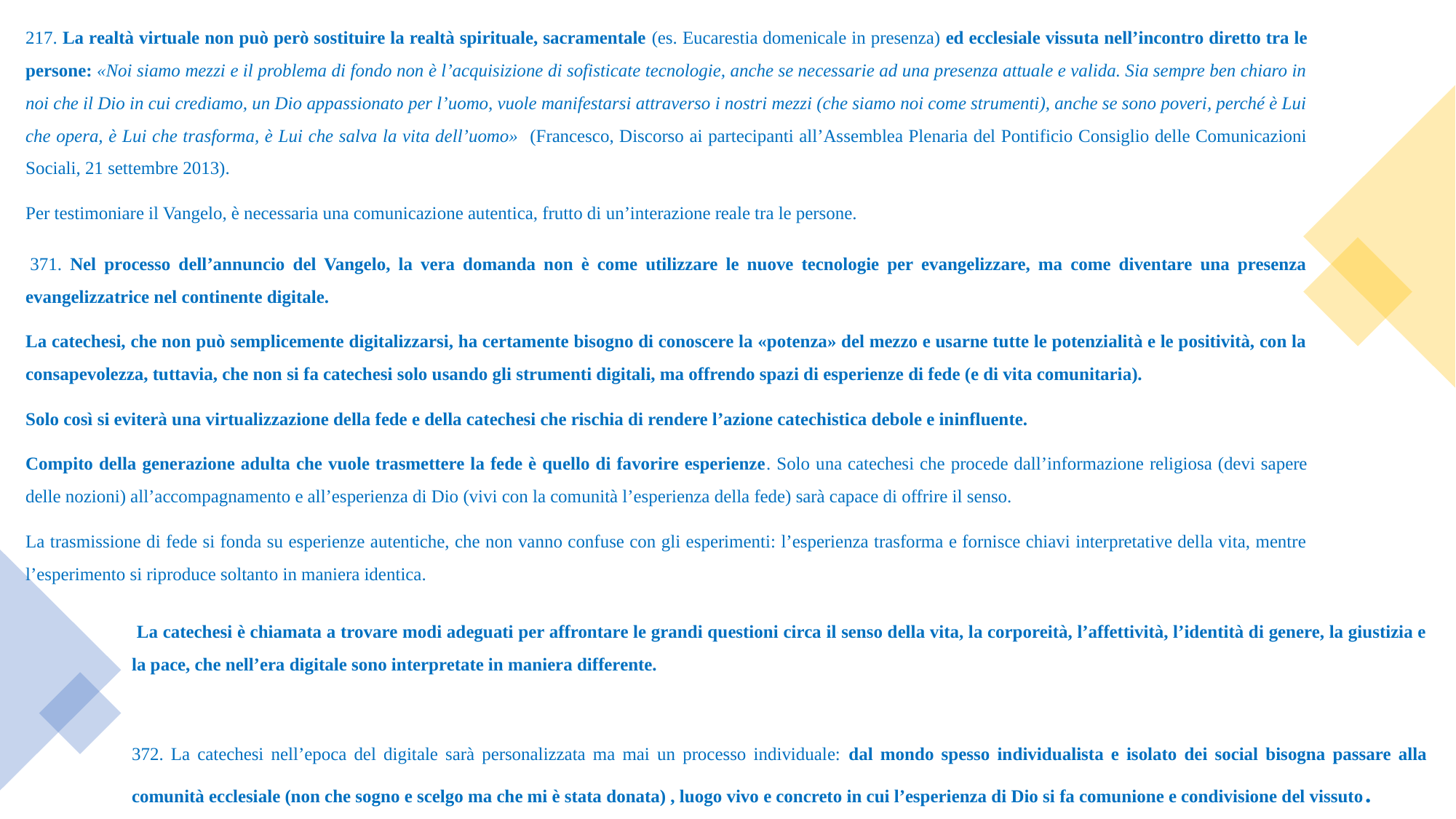

217. La realtà virtuale non può però sostituire la realtà spirituale, sacramentale (es. Eucarestia domenicale in presenza) ed ecclesiale vissuta nell’incontro diretto tra le persone: «Noi siamo mezzi e il problema di fondo non è l’acquisizione di sofisticate tecnologie, anche se necessarie ad una presenza attuale e valida. Sia sempre ben chiaro in noi che il Dio in cui crediamo, un Dio appassionato per l’uomo, vuole manifestarsi attraverso i nostri mezzi (che siamo noi come strumenti), anche se sono poveri, perché è Lui che opera, è Lui che trasforma, è Lui che salva la vita dell’uomo»  (Francesco, Discorso ai partecipanti all’Assemblea Plenaria del Pontificio Consiglio delle Comunicazioni Sociali, 21 settembre 2013).
Per testimoniare il Vangelo, è necessaria una comunicazione autentica, frutto di un’interazione reale tra le persone.
 371. Nel processo dell’annuncio del Vangelo, la vera domanda non è come utilizzare le nuove tecnologie per evangelizzare, ma come diventare una presenza evangelizzatrice nel continente digitale.
La catechesi, che non può semplicemente digitalizzarsi, ha certamente bisogno di conoscere la «potenza» del mezzo e usarne tutte le potenzialità e le positività, con la consapevolezza, tuttavia, che non si fa catechesi solo usando gli strumenti digitali, ma offrendo spazi di esperienze di fede (e di vita comunitaria).
Solo così si eviterà una virtualizzazione della fede e della catechesi che rischia di rendere l’azione catechistica debole e ininfluente.
Compito della generazione adulta che vuole trasmettere la fede è quello di favorire esperienze. Solo una catechesi che procede dall’informazione religiosa (devi sapere delle nozioni) all’accompagnamento e all’esperienza di Dio (vivi con la comunità l’esperienza della fede) sarà capace di offrire il senso.
La trasmissione di fede si fonda su esperienze autentiche, che non vanno confuse con gli esperimenti: l’esperienza trasforma e fornisce chiavi interpretative della vita, mentre l’esperimento si riproduce soltanto in maniera identica.

 La catechesi è chiamata a trovare modi adeguati per affrontare le grandi questioni circa il senso della vita, la corporeità, l’affettività, l’identità di genere, la giustizia e la pace, che nell’era digitale sono interpretate in maniera differente.

372. La catechesi nell’epoca del digitale sarà personalizzata ma mai un processo individuale: dal mondo spesso individualista e isolato dei social bisogna passare alla comunità ecclesiale (non che sogno e scelgo ma che mi è stata donata) , luogo vivo e concreto in cui l’esperienza di Dio si fa comunione e condivisione del vissuto.